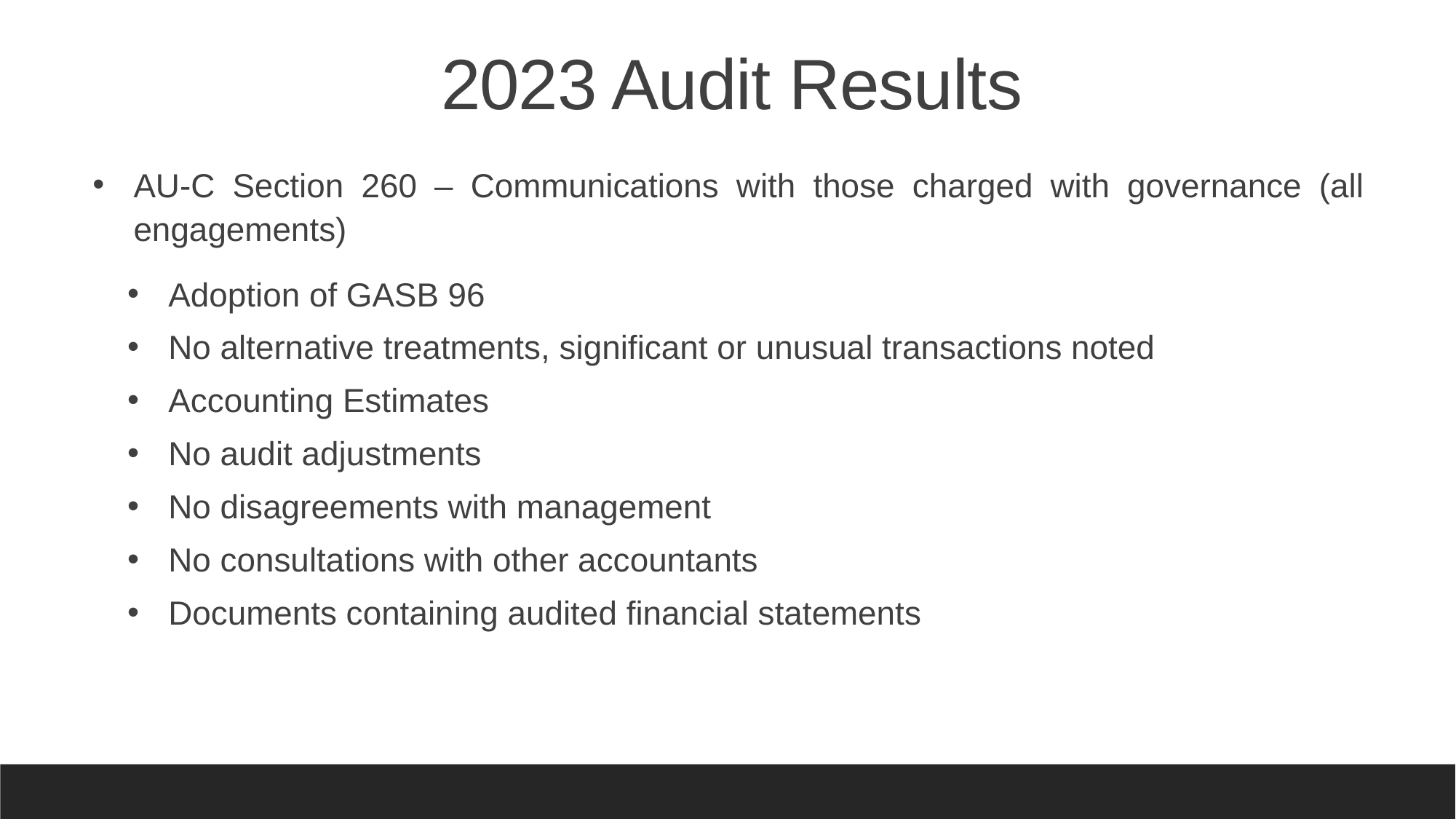

2023 Audit Results
AU-C Section 260 – Communications with those charged with governance (all engagements)
Adoption of GASB 96
No alternative treatments, significant or unusual transactions noted
Accounting Estimates
No audit adjustments
No disagreements with management
No consultations with other accountants
Documents containing audited financial statements